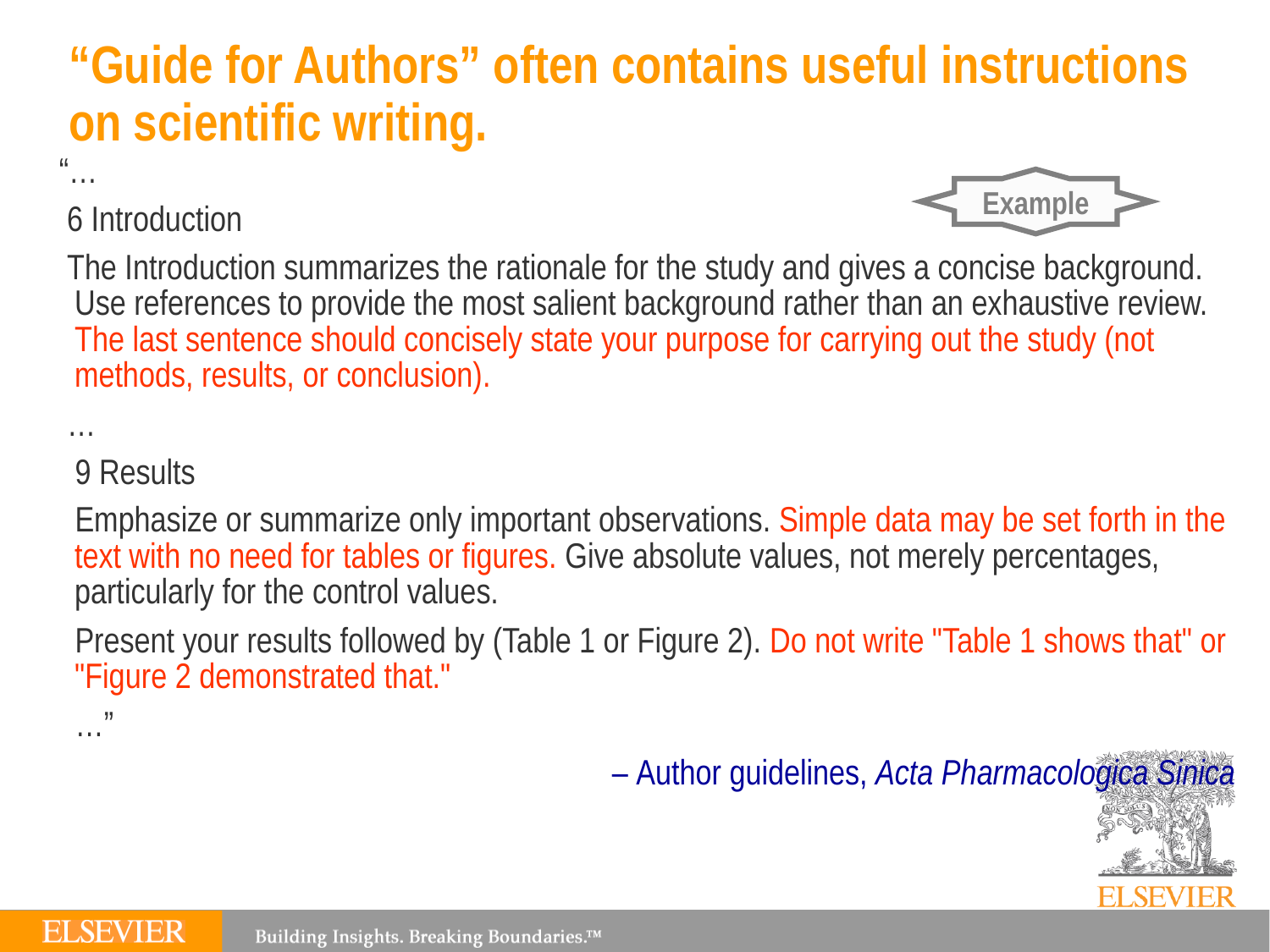

# “Guide for Authors” often contains useful instructions on scientific writing.
   “…
    6 Introduction
    The Introduction summarizes the rationale for the study and gives a concise background. Use references to provide the most salient background rather than an exhaustive review. The last sentence should concisely state your purpose for carrying out the study (not methods, results, or conclusion).
    …
     9 Results
     Emphasize or summarize only important observations. Simple data may be set forth in the text with no need for tables or figures. Give absolute values, not merely percentages, particularly for the control values.
     Present your results followed by (Table 1 or Figure 2). Do not write "Table 1 shows that" or "Figure 2 demonstrated that."
     …”
– Author guidelines, Acta Pharmacologica Sinica
Example